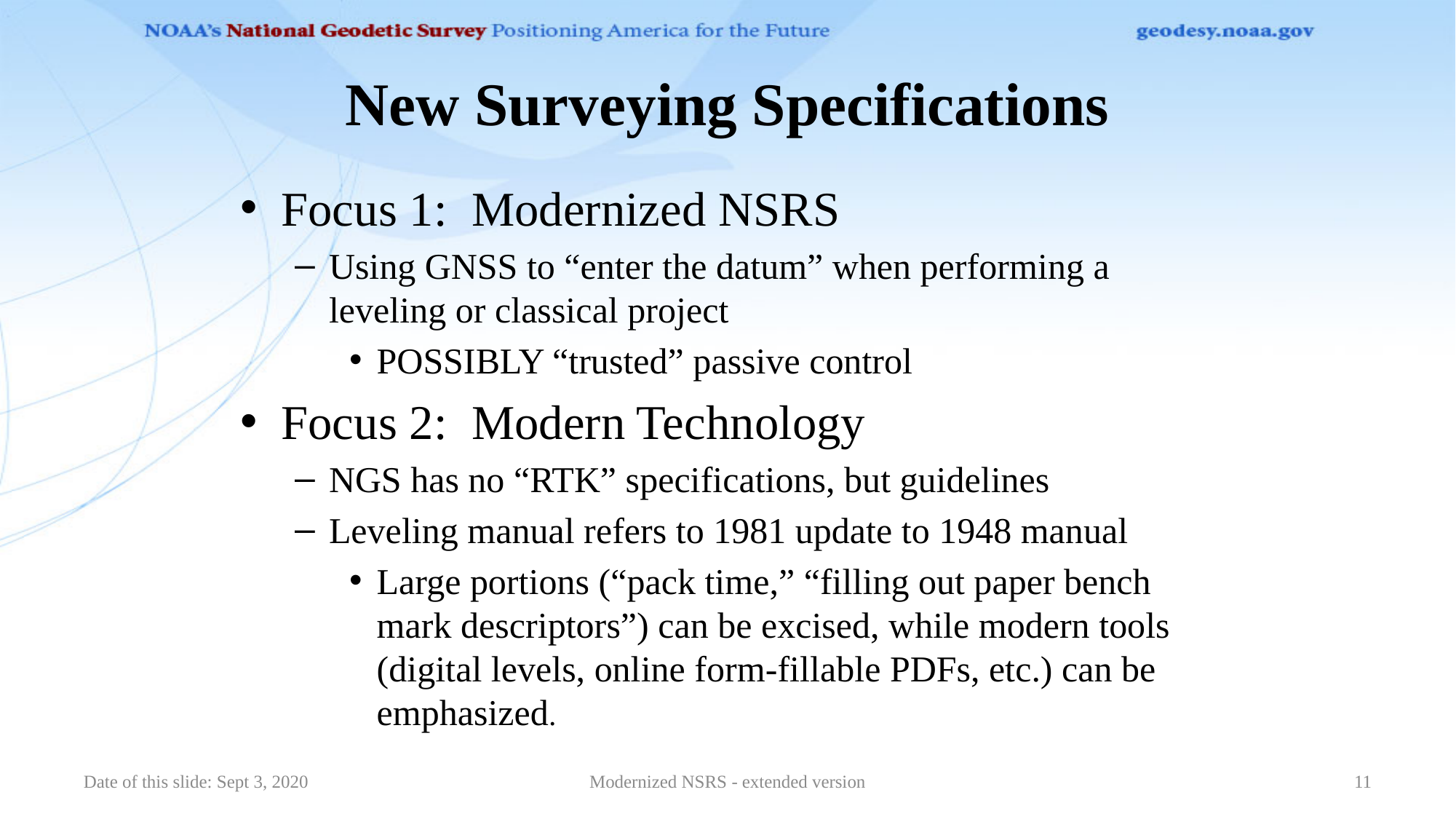

# New Surveying Specifications
Focus 1:  Modernized NSRS
Using GNSS to “enter the datum” when performing a leveling or classical project
POSSIBLY “trusted” passive control
Focus 2:  Modern Technology
NGS has no “RTK” specifications, but guidelines
Leveling manual refers to 1981 update to 1948 manual
Large portions (“pack time,” “filling out paper bench mark descriptors”) can be excised, while modern tools (digital levels, online form-fillable PDFs, etc.) can be emphasized.

Date of this slide: Sept 3, 2020
Modernized NSRS - extended version
11